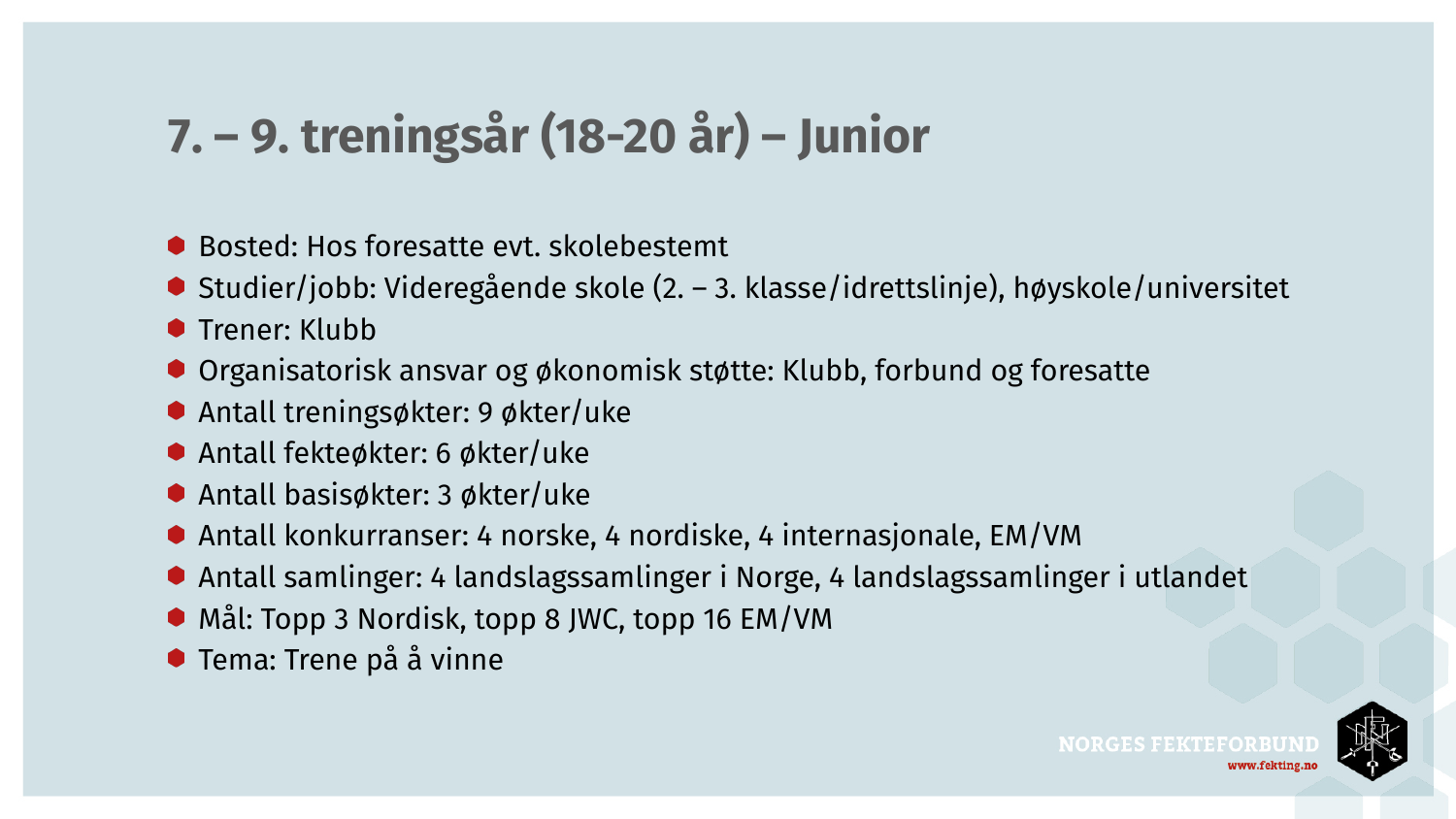

# 7. – 9. treningsår (18-20 år) – Junior
Bosted: Hos foresatte evt. skolebestemt
Studier/jobb: Videregående skole (2. – 3. klasse/idrettslinje), høyskole/universitet
Trener: Klubb
Organisatorisk ansvar og økonomisk støtte: Klubb, forbund og foresatte
Antall treningsøkter: 9 økter/uke
Antall fekteøkter: 6 økter/uke
Antall basisøkter: 3 økter/uke
Antall konkurranser: 4 norske, 4 nordiske, 4 internasjonale, EM/VM
Antall samlinger: 4 landslagssamlinger i Norge, 4 landslagssamlinger i utlandet
Mål: Topp 3 Nordisk, topp 8 JWC, topp 16 EM/VM
Tema: Trene på å vinne